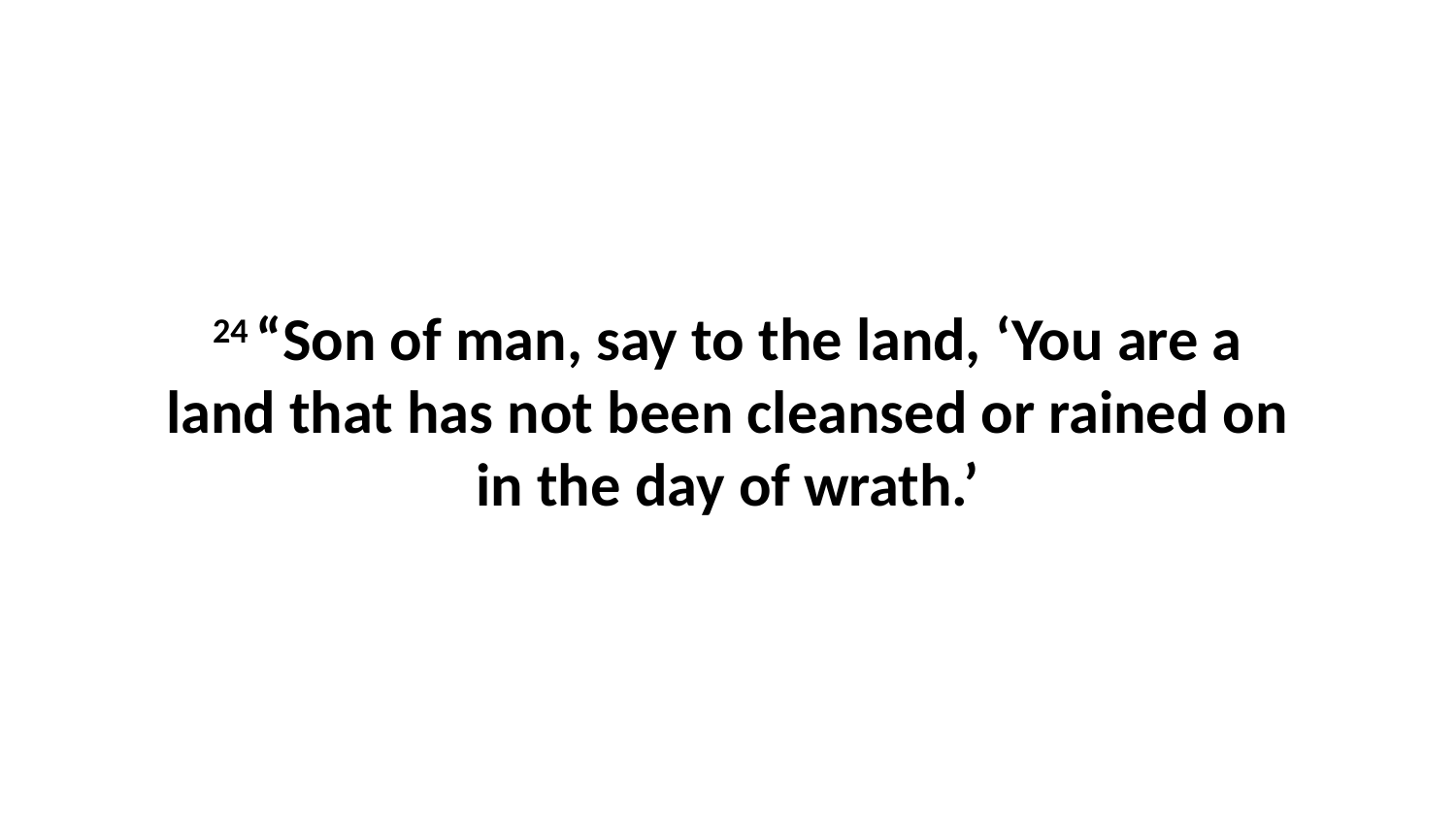

24 “Son of man, say to the land, ‘You are a land that has not been cleansed or rained on in the day of wrath.’